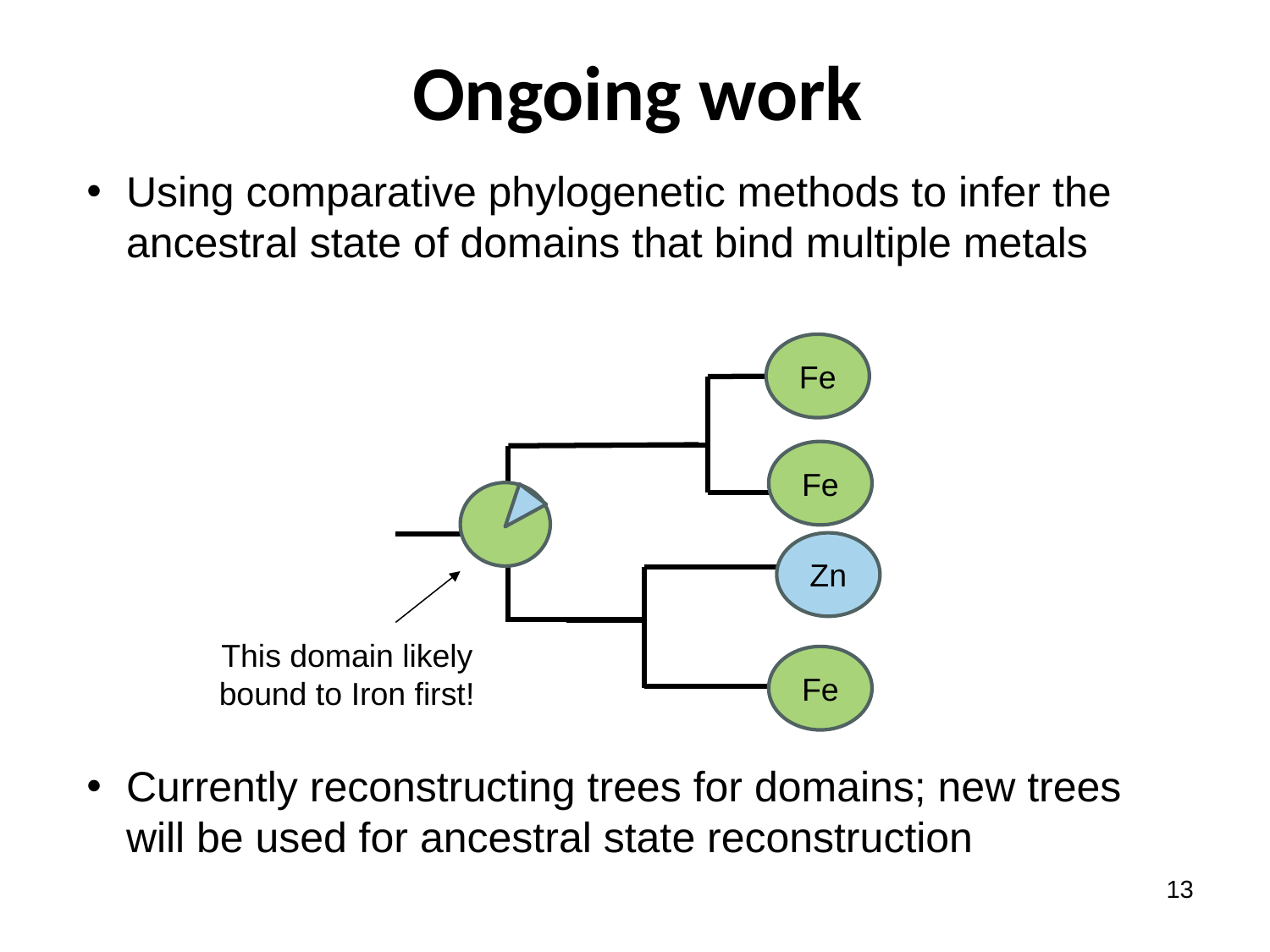

Ongoing work
#
Using comparative phylogenetic methods to infer the ancestral state of domains that bind multiple metals
Fe
Fe

Zn
This domain likely bound to Iron first!
Fe
Currently reconstructing trees for domains; new trees will be used for ancestral state reconstruction
13